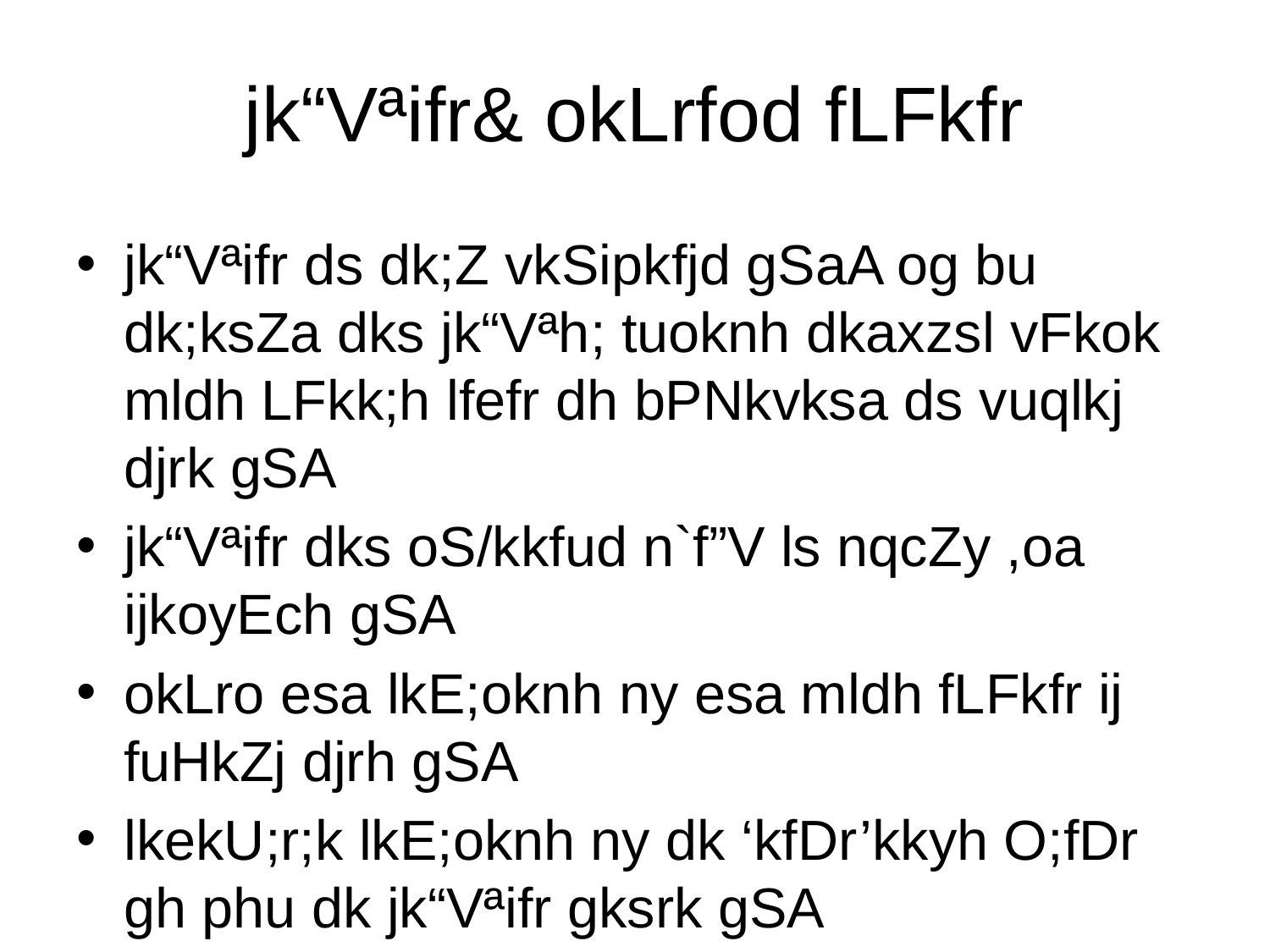

# jk“Vªifr& okLrfod fLFkfr
jk“Vªifr ds dk;Z vkSipkfjd gSaA og bu dk;ksZa dks jk“Vªh; tuoknh dkaxzsl vFkok mldh LFkk;h lfefr dh bPNkvksa ds vuqlkj djrk gSA
jk“Vªifr dks oS/kkfud n`f”V ls nqcZy ,oa ijkoyEch gSA
okLro esa lkE;oknh ny esa mldh fLFkfr ij fuHkZj djrh gSA
lkekU;r;k lkE;oknh ny dk ‘kfDr’kkyh O;fDr gh phu dk jk“Vªifr gksrk gSA